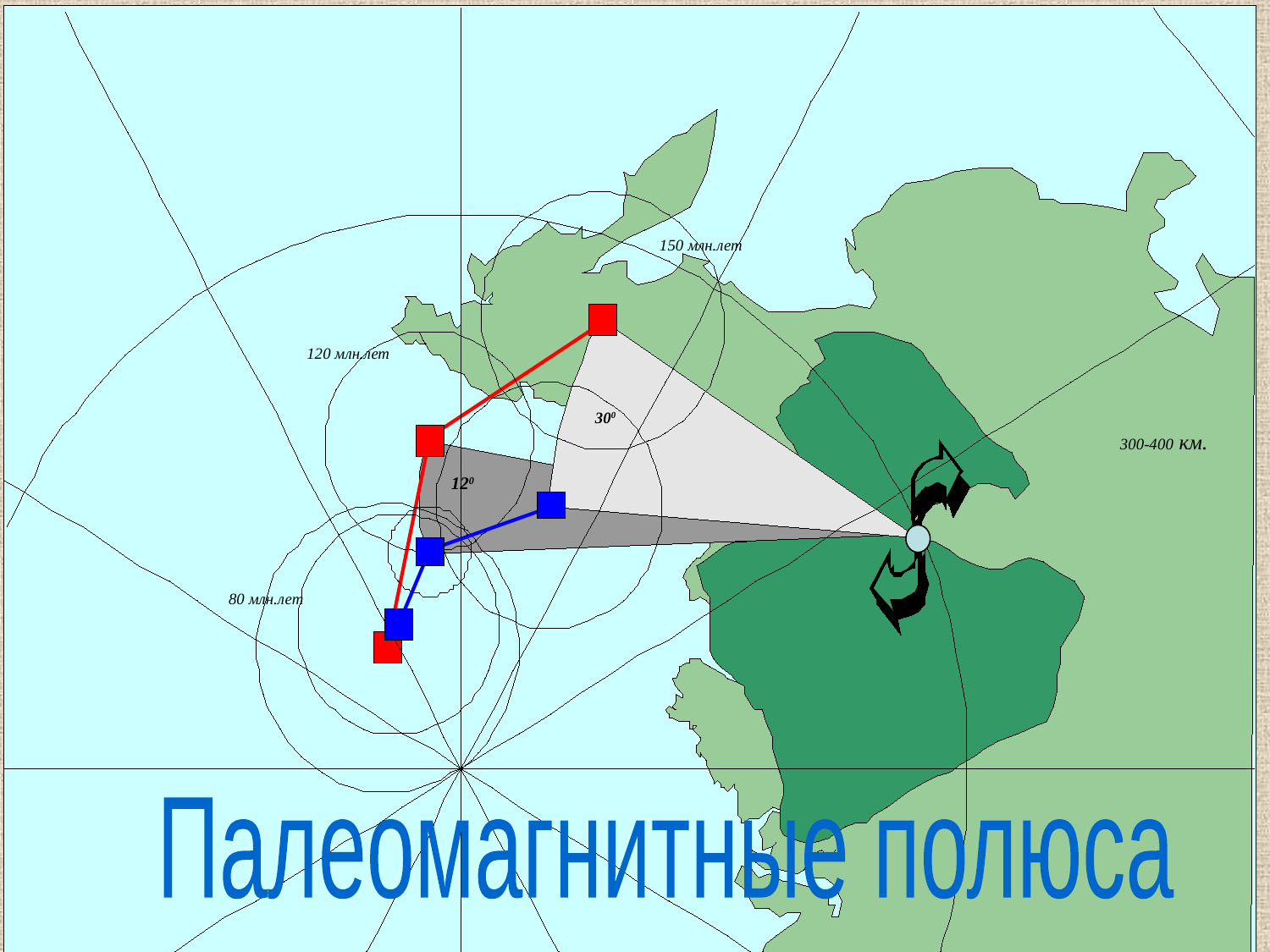

150 млн.лет

120 млн.лет

300

300-400 км.

120

80 млн.лет

Палеомагнитные полюса